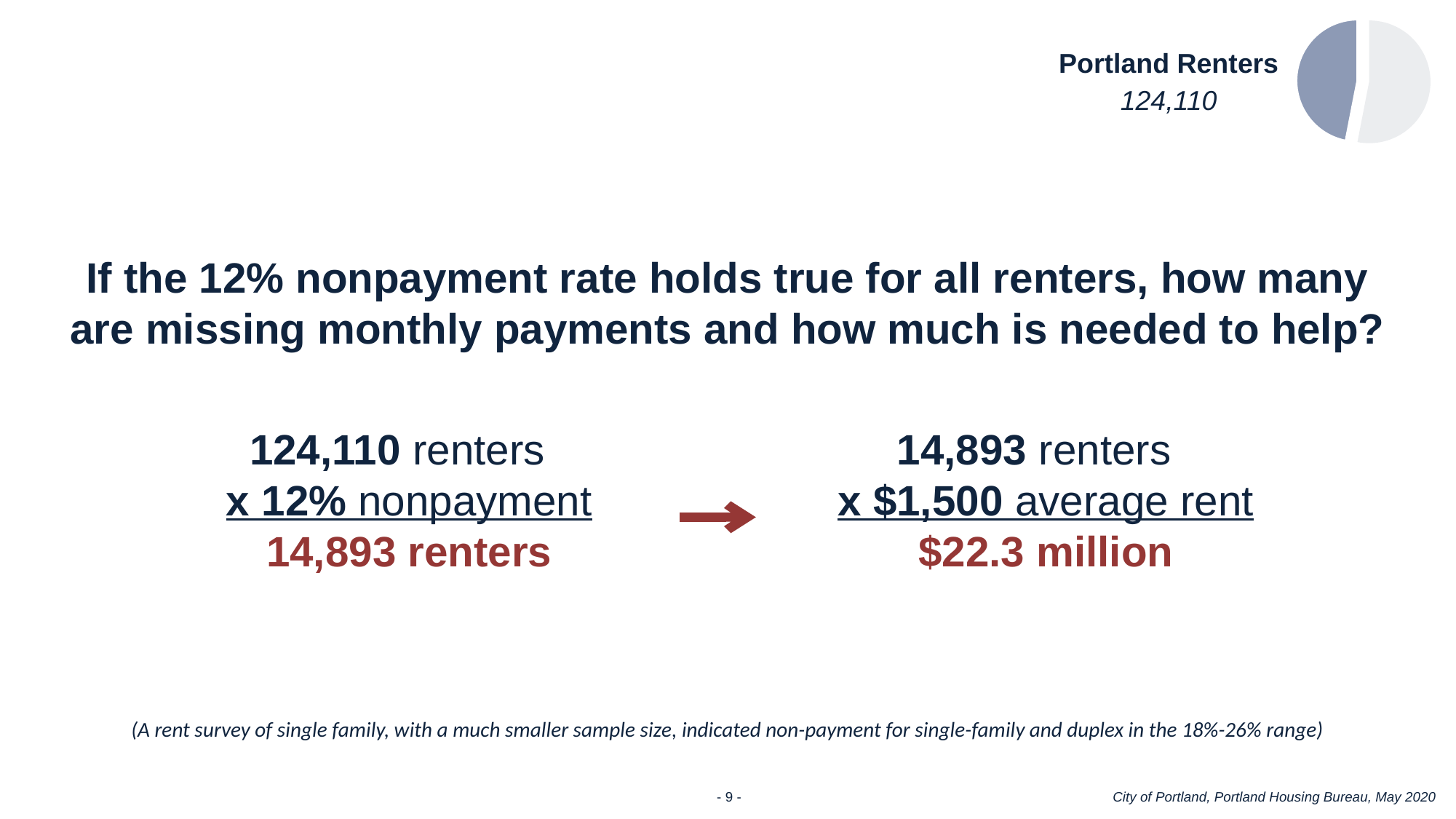

### Chart

| Category | All Portland Households |
|---|---|
| Homeowner | 140318.0 |
| Renter | 124110.0 |
Portland Renters
124,110
If the 12% nonpayment rate holds true for all renters, how many are missing monthly payments and how much is needed to help?
124,110 renters
x 12% nonpayment
14,893 renters
14,893 renters
x $1,500 average rent $22.3 million
(A rent survey of single family, with a much smaller sample size, indicated non-payment for single-family and duplex in the 18%-26% range)
City of Portland, Portland Housing Bureau, May 2020
- 9 -